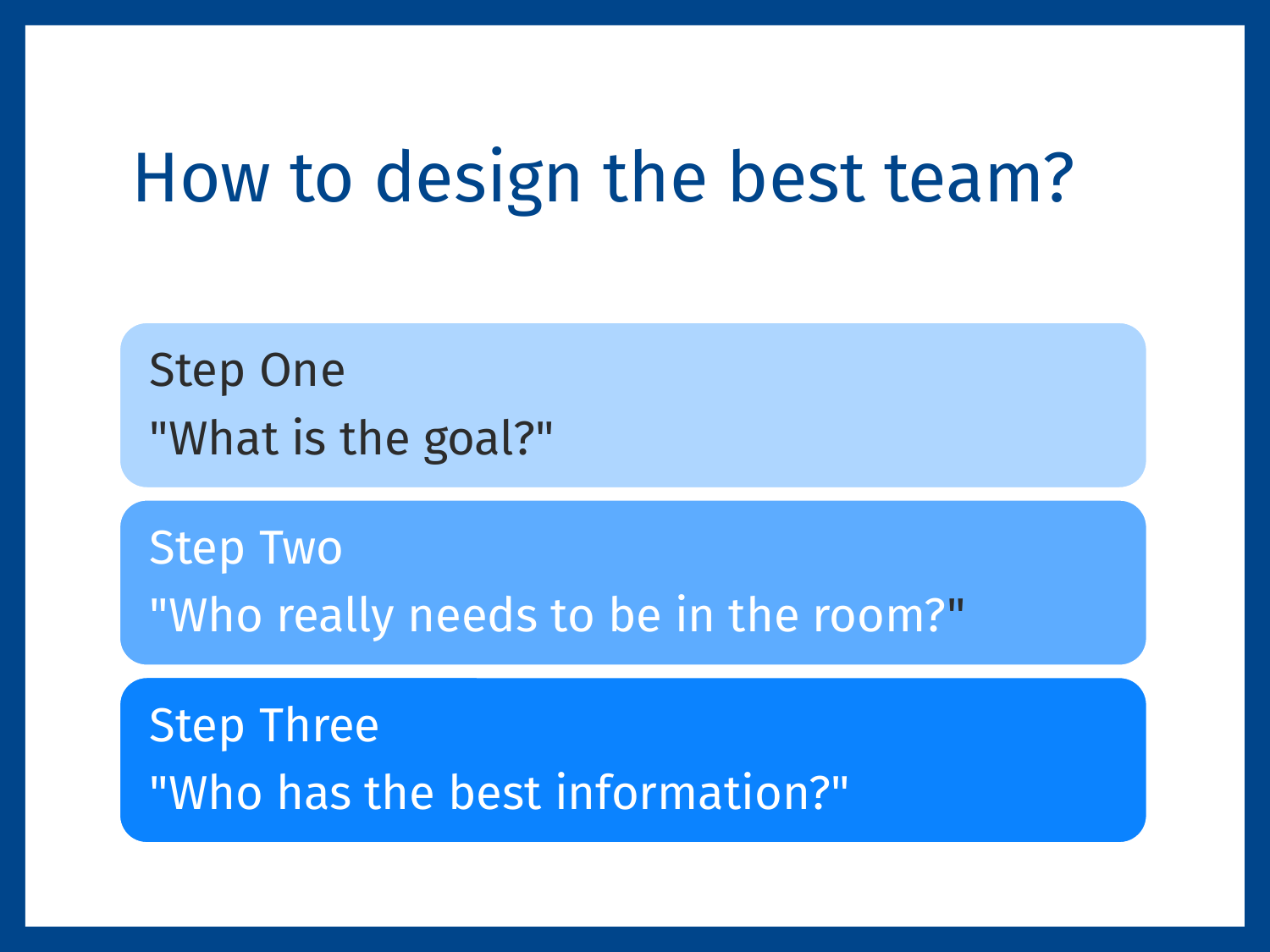

# How to design the best team?
Step One
"What is the goal?"
Step Two
"Who really needs to be in the room?"
Step Three
"Who has the best information?"